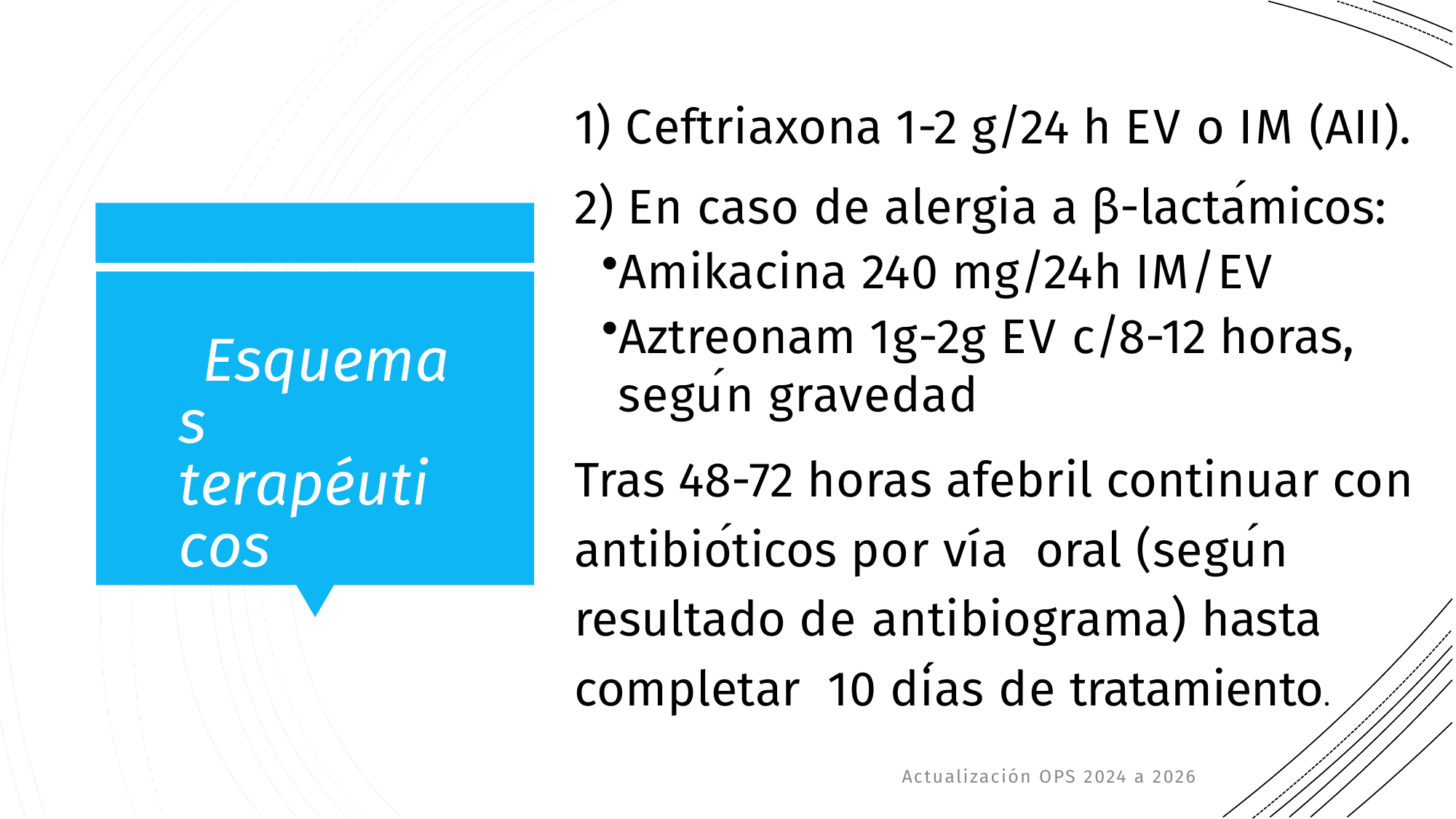

1) Ceftriaxona 1-2 g/24 h EV o IM (AII).
2) En caso de alergia a β-lactámicos:
Amikacina 240 mg/24h IM/EV
Aztreonam 1g-2g EV c/8-12 horas, según gravedad
Tras 48-72 horas afebril continuar con antibióticos por vía  oral (según resultado de antibiograma) hasta completar  10 días de tratamiento.
Esquemas terapéuticos
Actualización OPS 2024 a 2026